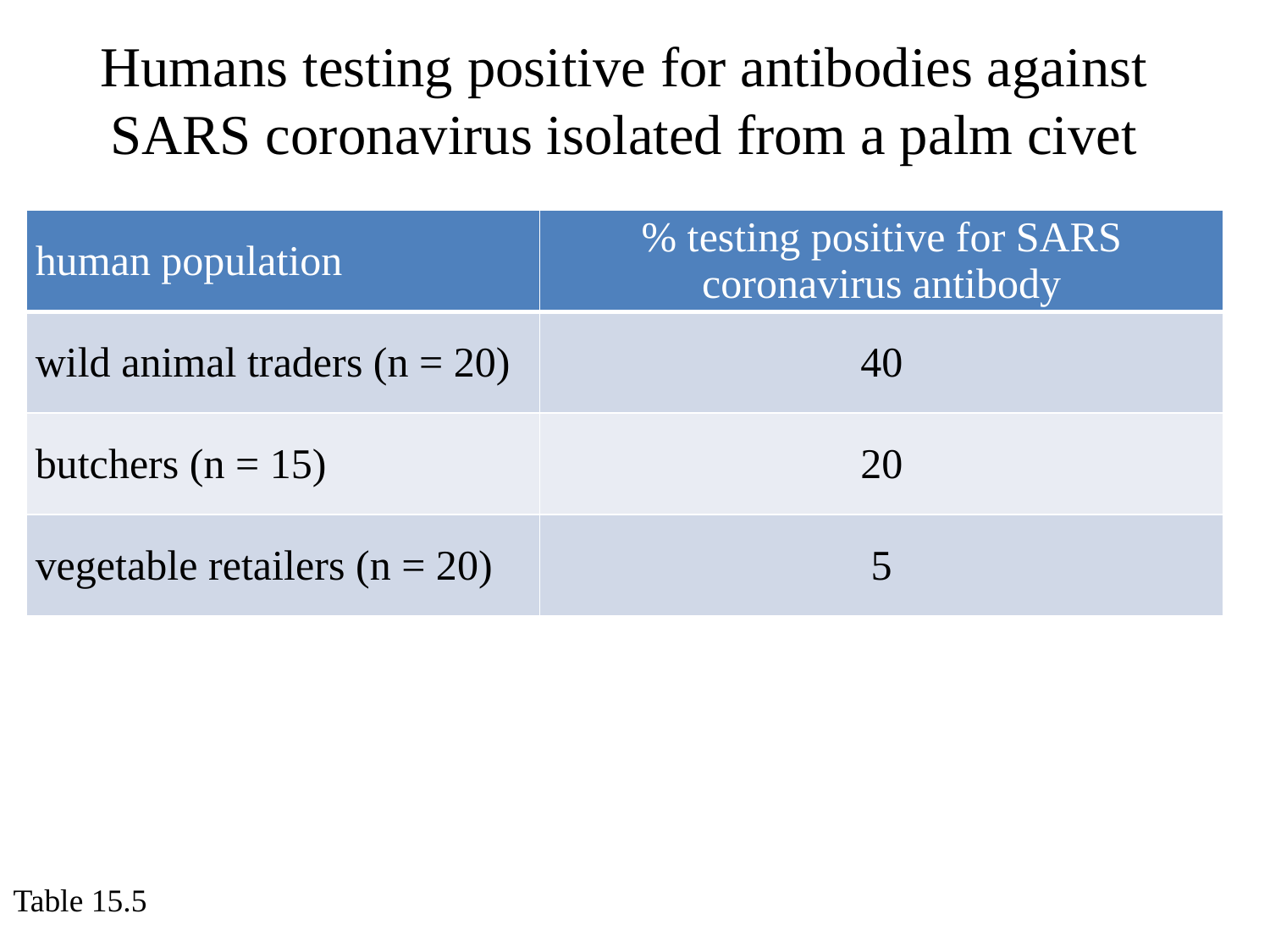

Humans testing positive for antibodies against SARS coronavirus isolated from a palm civet
| human population | % testing positive for SARS coronavirus antibody |
| --- | --- |
| wild animal traders (n = 20) | 40 |
| butchers (n = 15) | 20 |
| vegetable retailers (n = 20) | 5 |
Table 15.5